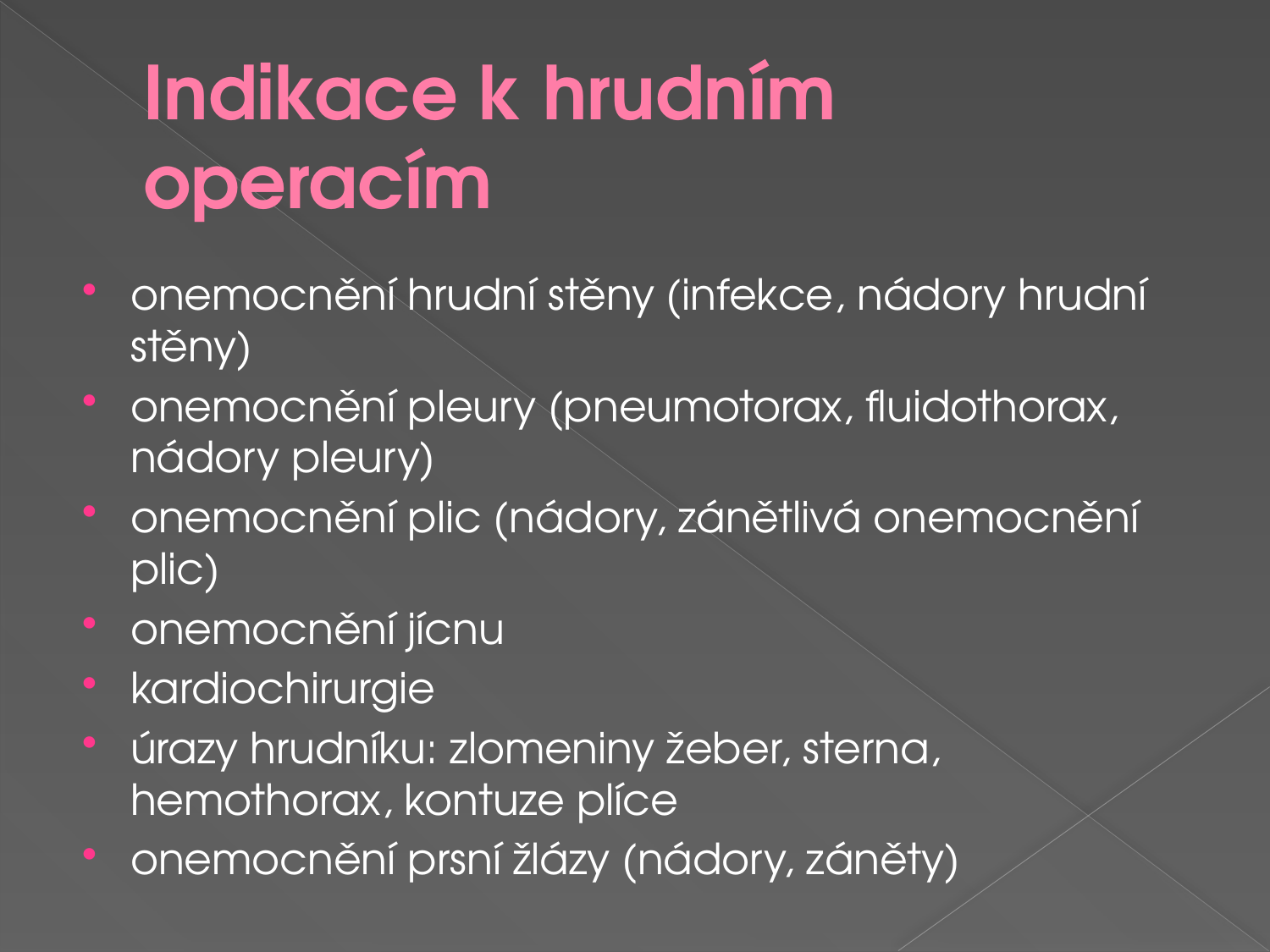

# Indikace k hrudním operacím
onemocnění hrudní stěny (infekce, nádory hrudní stěny)
onemocnění pleury (pneumotorax, fluidothorax, nádory pleury)
onemocnění plic (nádory, zánětlivá onemocnění plic)
onemocnění jícnu
kardiochirurgie
úrazy hrudníku: zlomeniny žeber, sterna, hemothorax, kontuze plíce
onemocnění prsní žlázy (nádory, záněty)